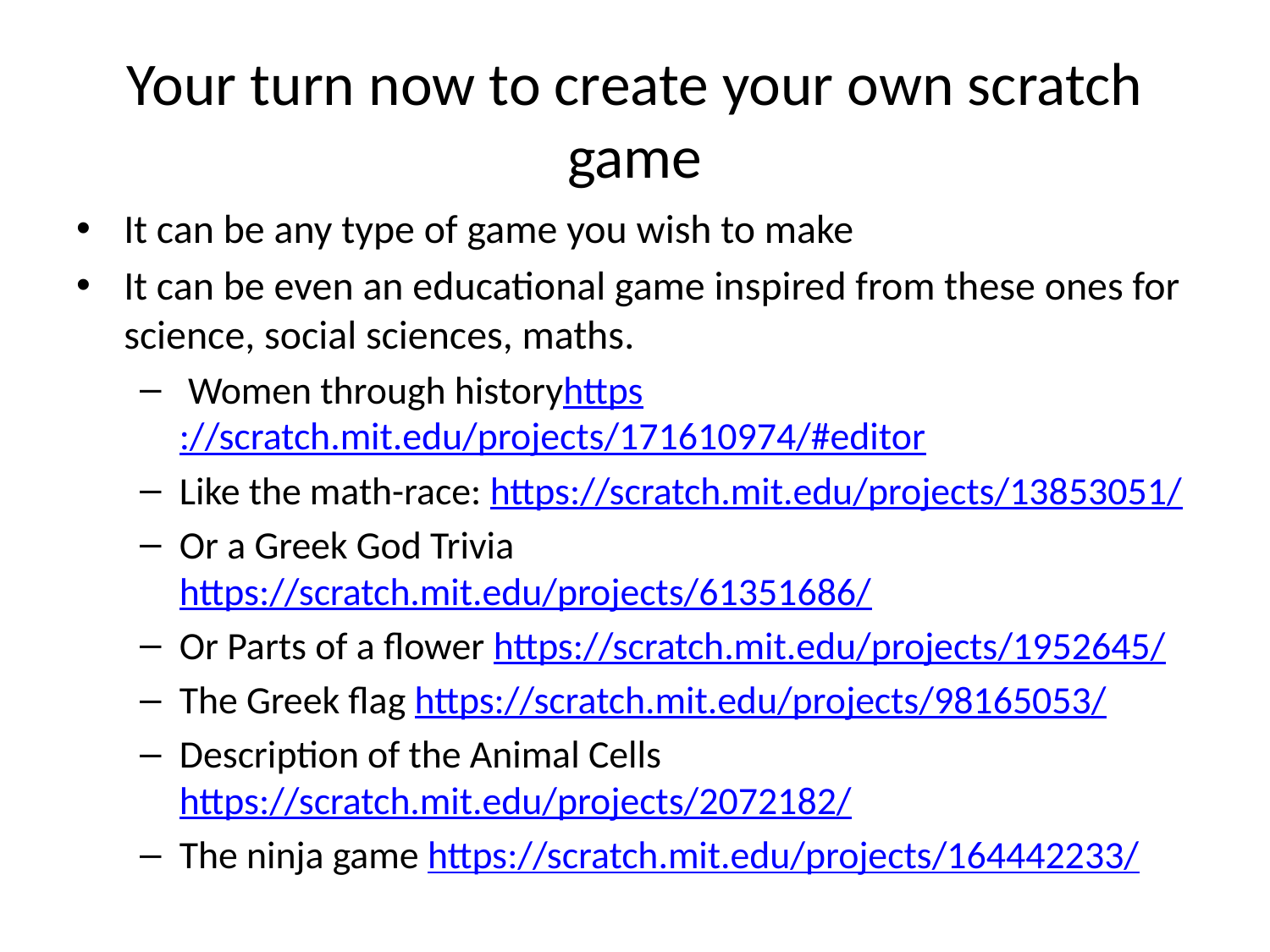

# Your turn now to create your own scratch game
It can be any type of game you wish to make
It can be even an educational game inspired from these ones for science, social sciences, maths.
 Women through historyhttps://scratch.mit.edu/projects/171610974/#editor
Like the math-race: https://scratch.mit.edu/projects/13853051/
Or a Greek God Trivia https://scratch.mit.edu/projects/61351686/
Or Parts of a flower https://scratch.mit.edu/projects/1952645/
The Greek flag https://scratch.mit.edu/projects/98165053/
Description of the Animal Cells https://scratch.mit.edu/projects/2072182/
The ninja game https://scratch.mit.edu/projects/164442233/